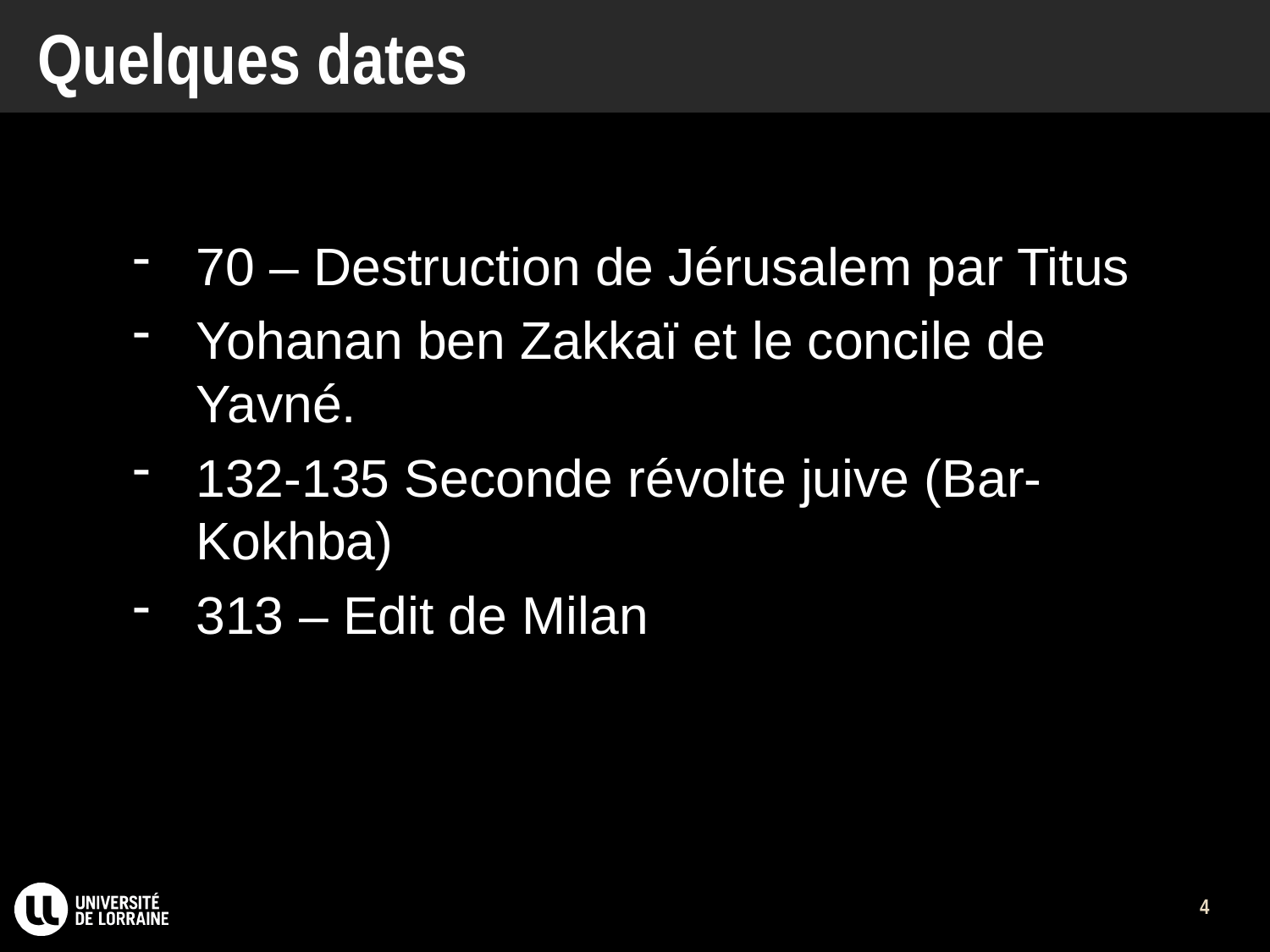

# Quelques dates
70 – Destruction de Jérusalem par Titus
Yohanan ben Zakkaï et le concile de Yavné.
132-135 Seconde révolte juive (Bar-Kokhba)
313 – Edit de Milan
4